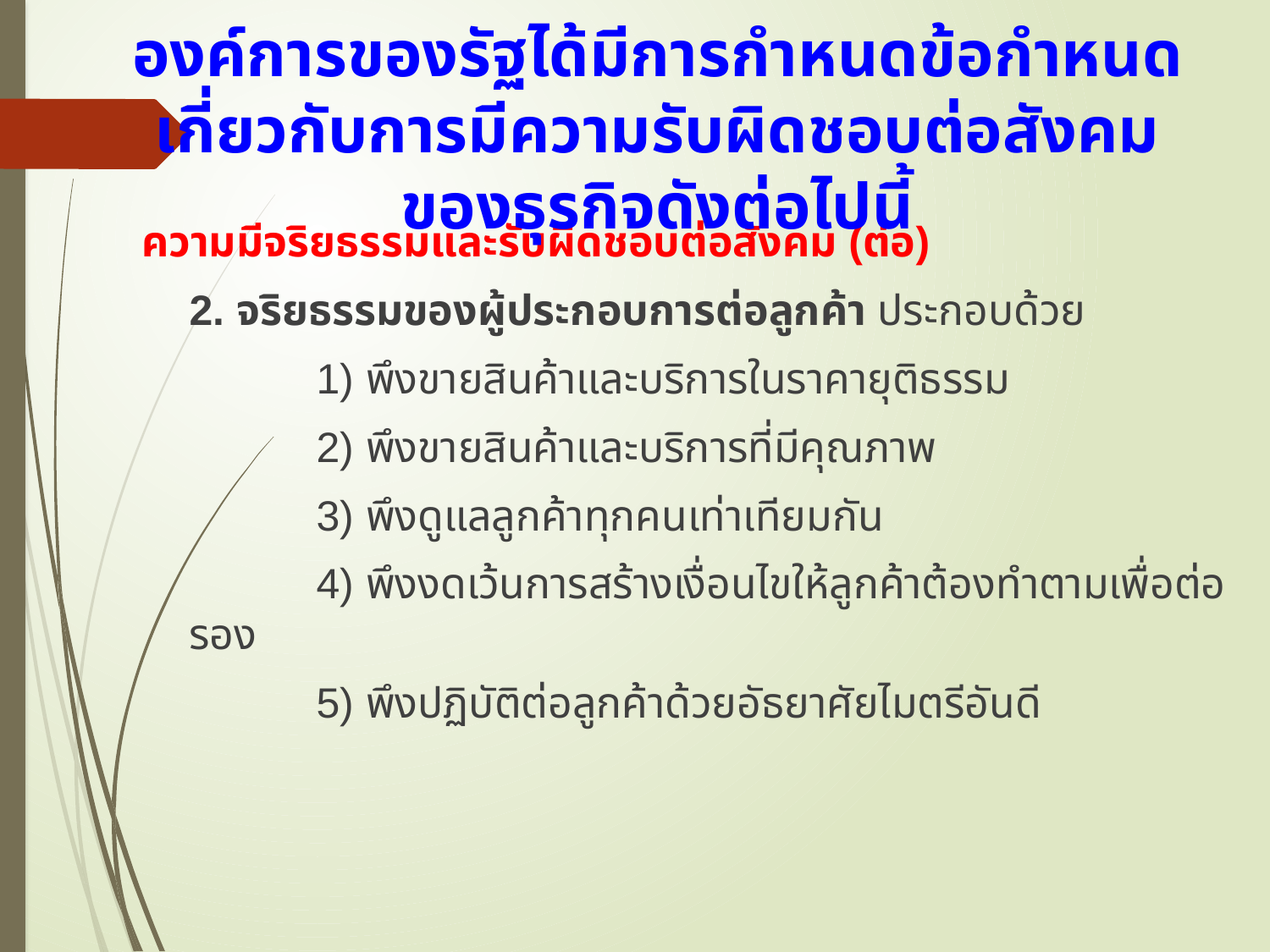

องค์การของรัฐได้มีการกำหนดข้อกำหนดเกี่ยวกับการมีความรับผิดชอบต่อสังคมของธุรกิจดังต่อไปนี้
ความมีจริยธรรมและรับผิดชอบต่อสังคม (ต่อ)
	2. จริยธรรมของผู้ประกอบการต่อลูกค้า ประกอบด้วย
		1) พึงขายสินค้าและบริการในราคายุติธรรม
		2) พึงขายสินค้าและบริการที่มีคุณภาพ
		3) พึงดูแลลูกค้าทุกคนเท่าเทียมกัน
		4) พึงงดเว้นการสร้างเงื่อนไขให้ลูกค้าต้องทำตามเพื่อต่อรอง
		5) พึงปฏิบัติต่อลูกค้าด้วยอัธยาศัยไมตรีอันดี